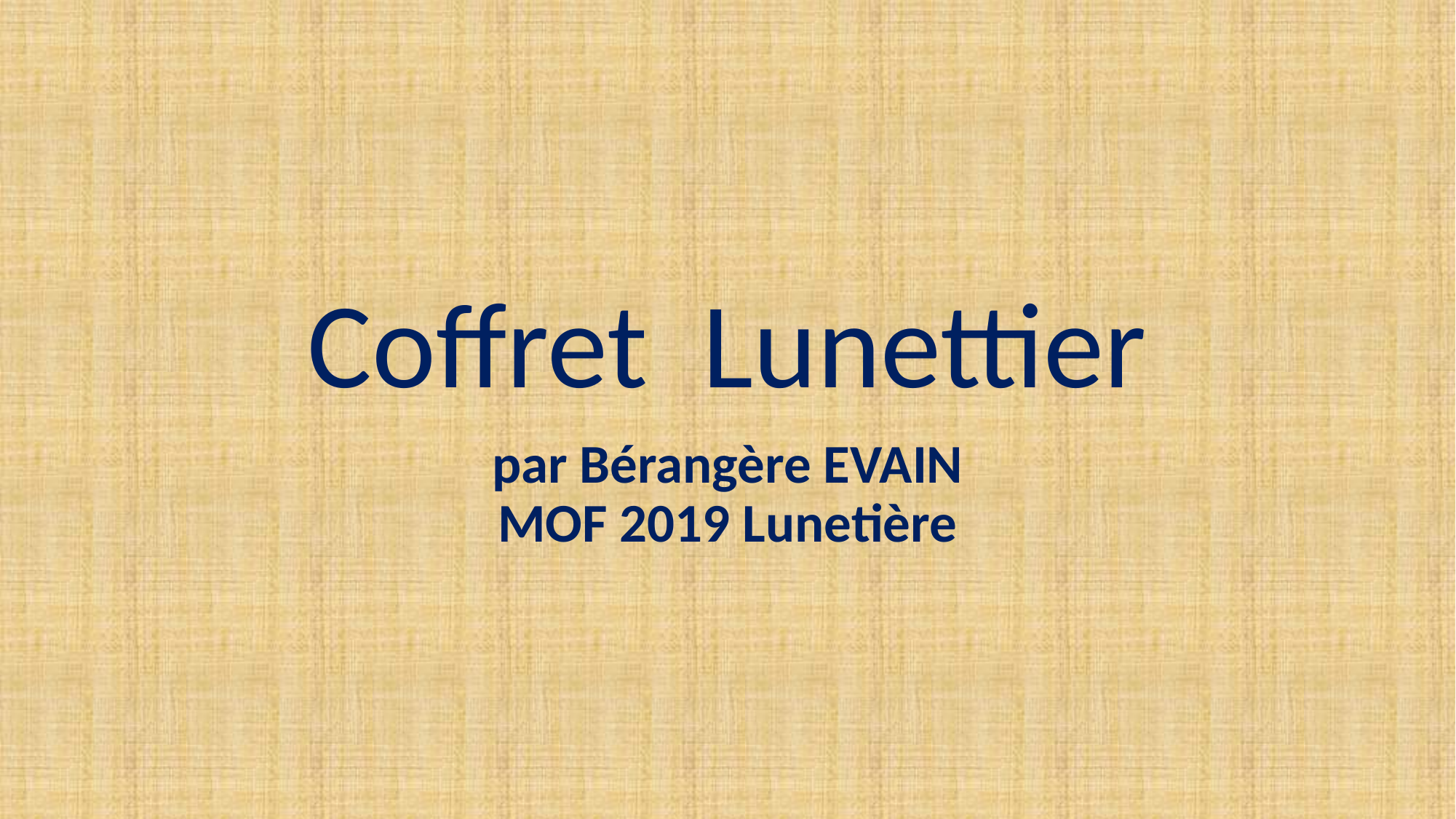

# Coffret  Lunettier
par Bérangère EVAIN
MOF 2019 Lunetière